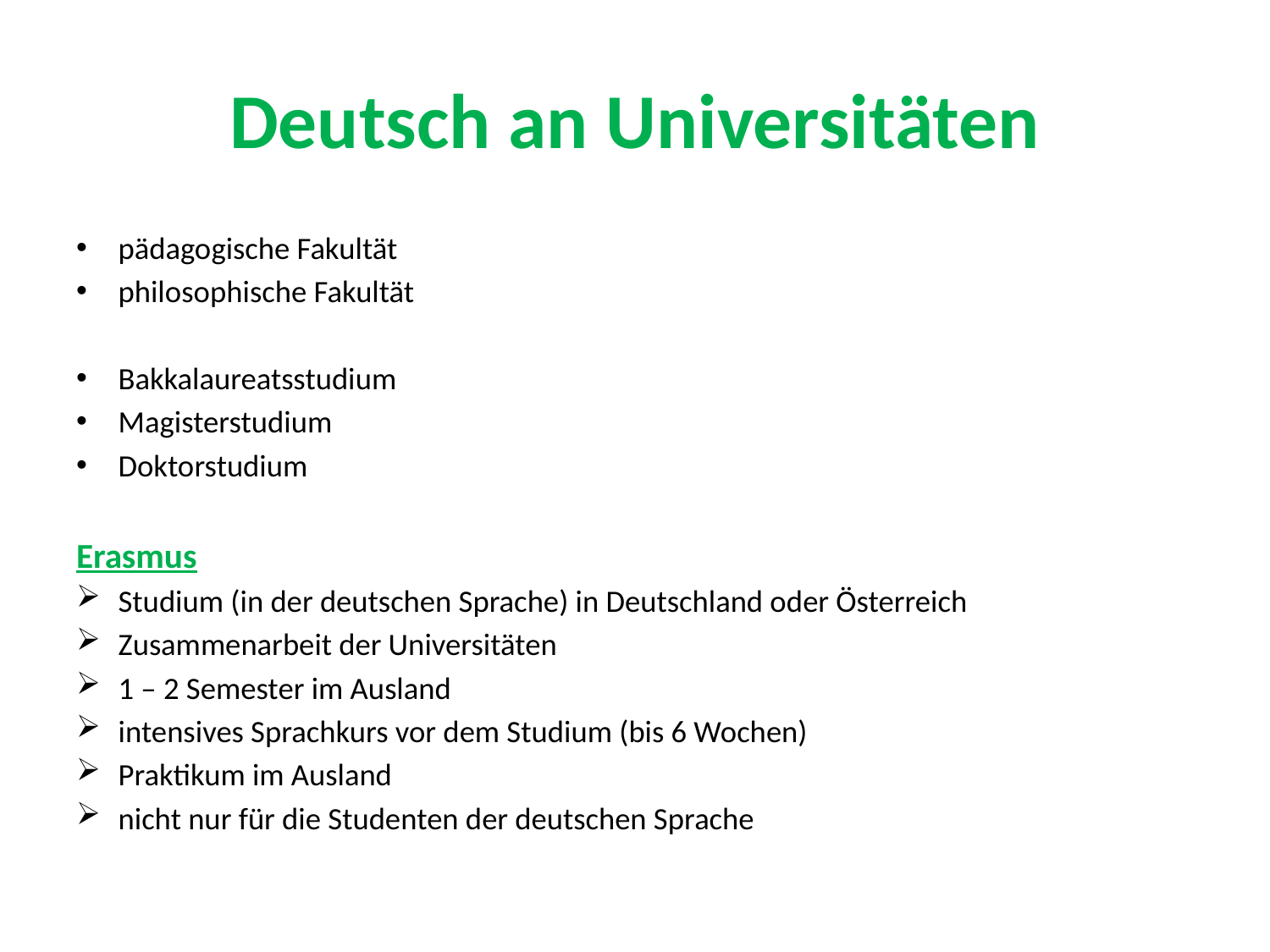

# Deutsch an Universitäten
pädagogische Fakultät
philosophische Fakultät

Bakkalaureatsstudium
Magisterstudium
Doktorstudium

Erasmus
Studium (in der deutschen Sprache) in Deutschland oder Österreich
Zusammenarbeit der Universitäten
1 – 2 Semester im Ausland
intensives Sprachkurs vor dem Studium (bis 6 Wochen)
Praktikum im Ausland
nicht nur für die Studenten der deutschen Sprache